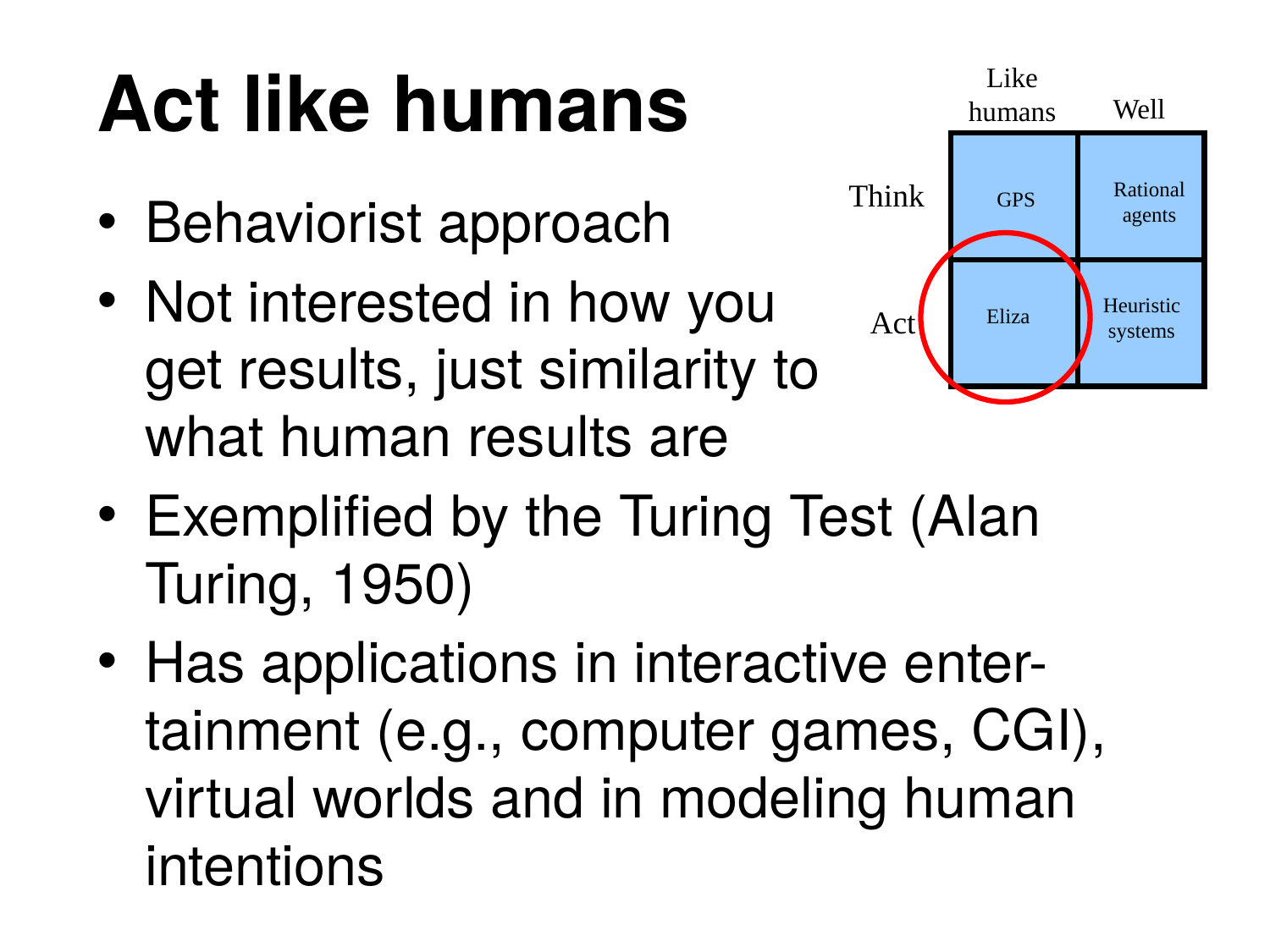

# Act like humans
Like humans
Well

Think
Rational
agents
GPS
Heuristic
systems
Act
Eliza
Behaviorist approach
Not interested in how you
get results, just similarity to
what human results are
Exemplified by the Turing Test (Alan Turing, 1950)
Has applications in interactive enter- tainment (e.g., computer games, CGI), virtual worlds and in modeling human intentions